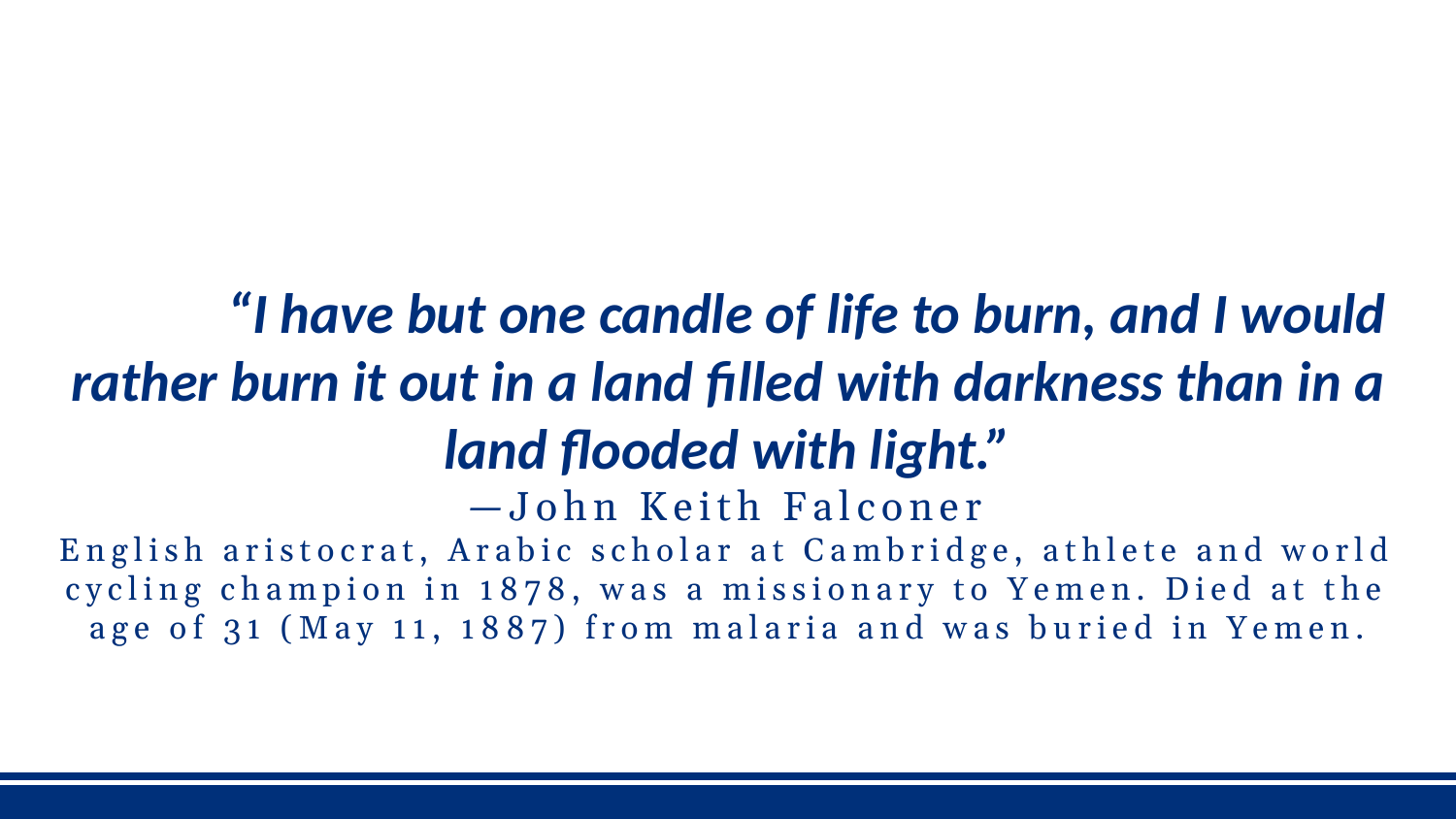

“I have but one candle of life to burn, and I would rather burn it out in a land filled with darkness than in a land flooded with light.”
—John Keith Falconer
English aristocrat, Arabic scholar at Cambridge, athlete and world cycling champion in 1878, was a missionary to Yemen. Died at the age of 31 (May 11, 1887) from malaria and was buried in Yemen.